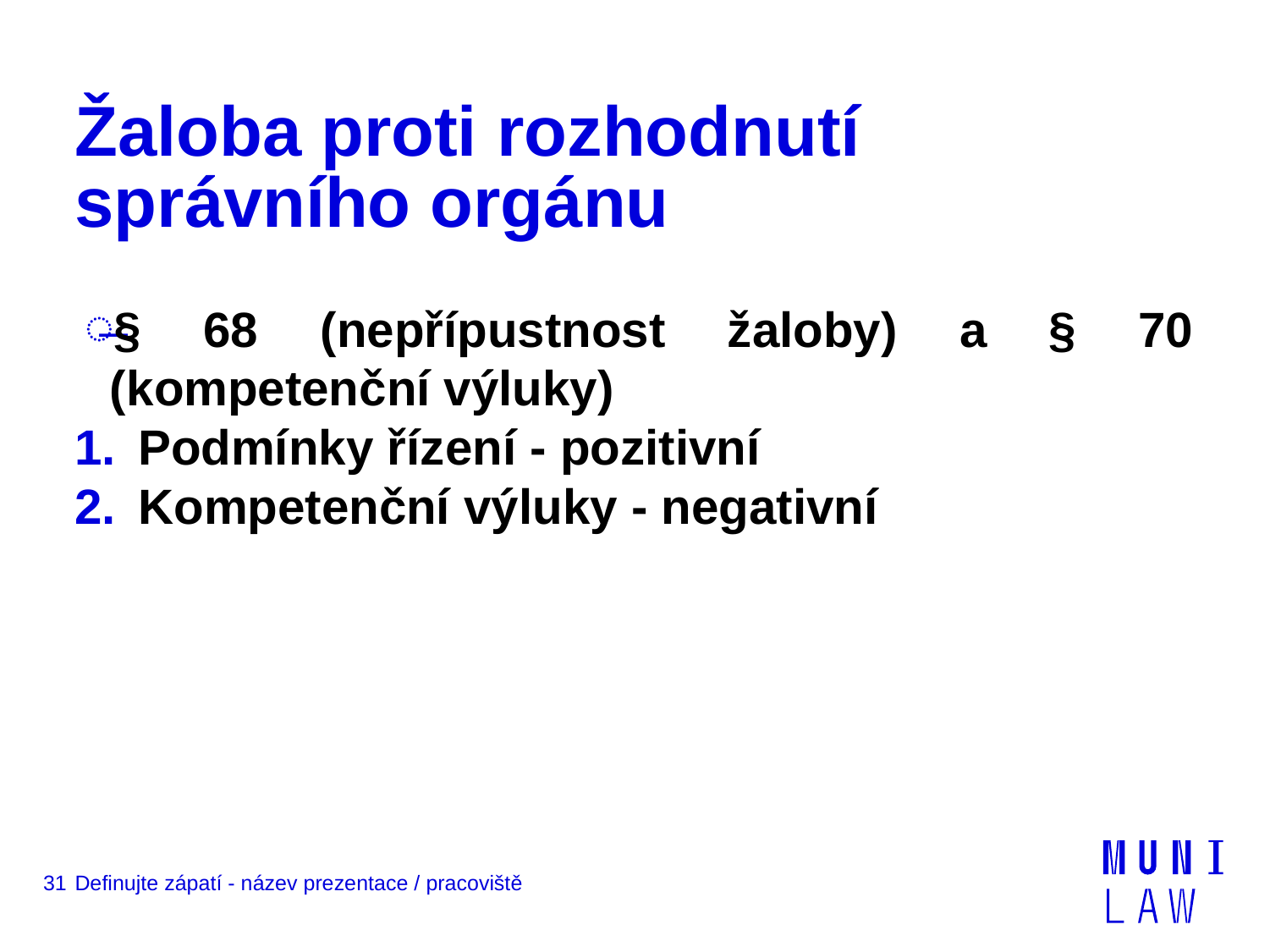

# Žaloba proti rozhodnutí správního orgánu
§ 68 (nepřípustnost žaloby) a § 70 (kompetenční výluky)
Podmínky řízení - pozitivní
Kompetenční výluky - negativní

31
Definujte zápatí - název prezentace / pracoviště